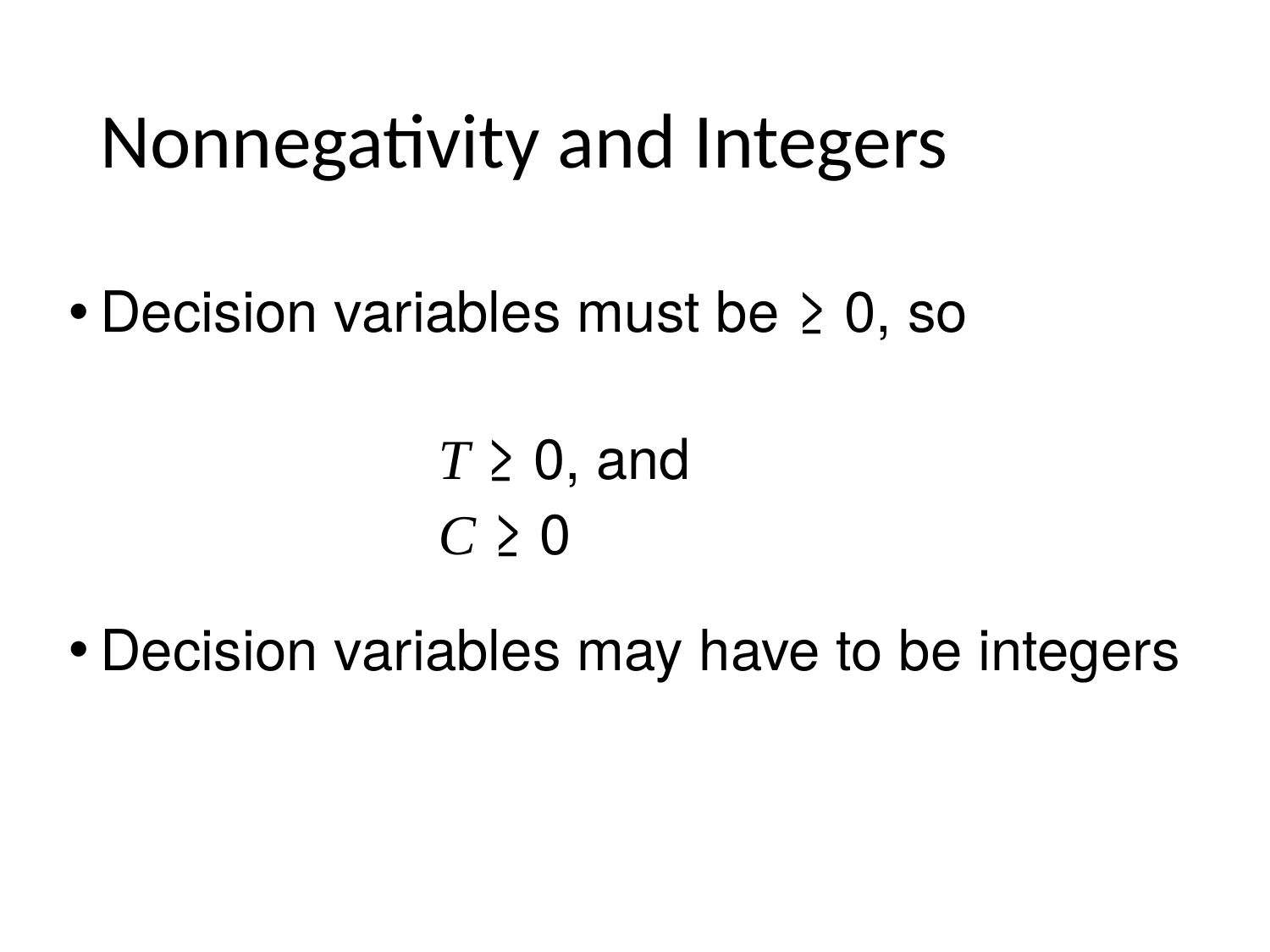

# Nonnegativity and Integers
Decision variables must be ≥ 0, so

Decision variables may have to be integers
T ≥ 0, and
C ≥ 0